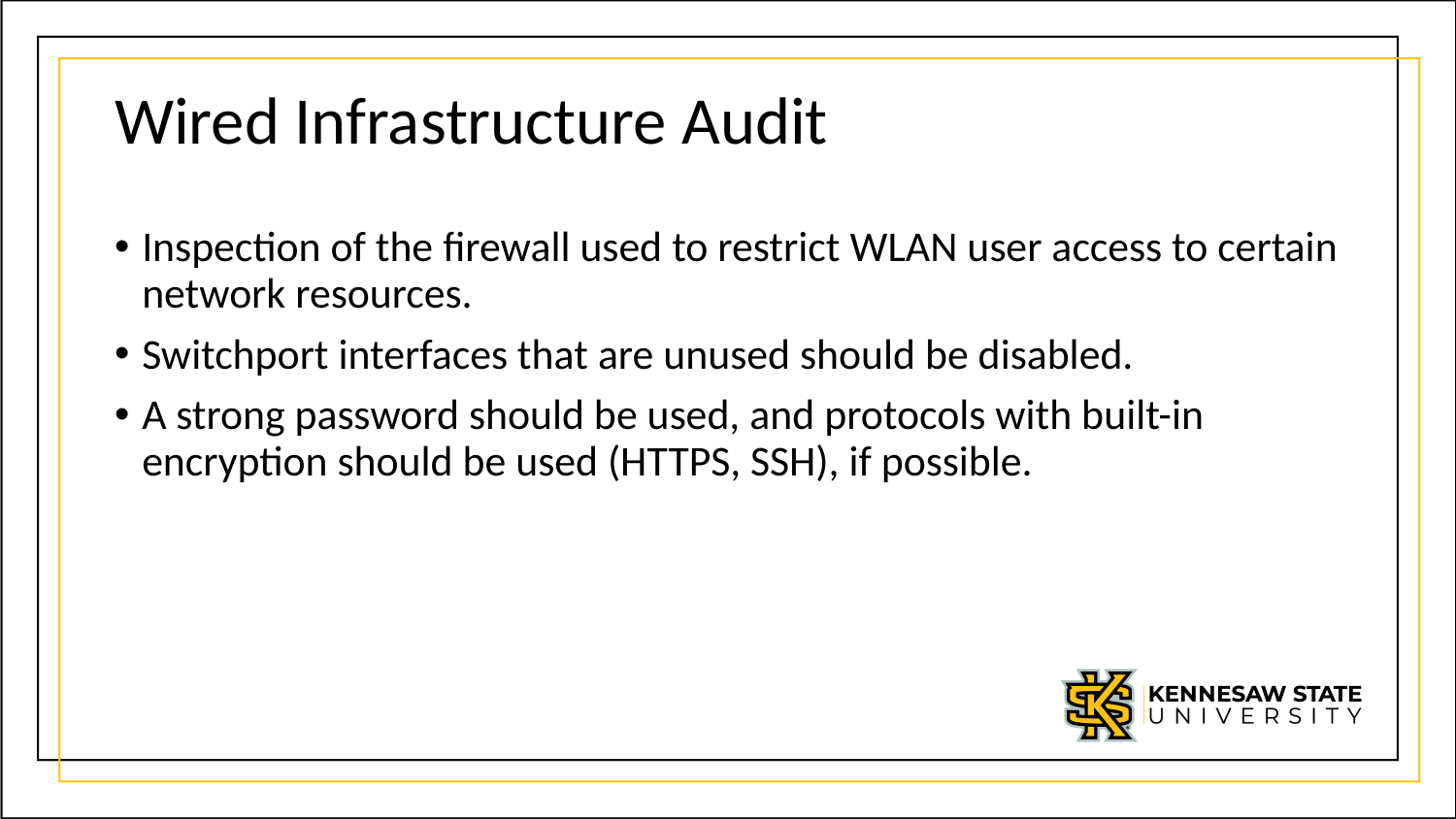

# Wired Infrastructure Audit
Inspection of the firewall used to restrict WLAN user access to certain network resources.
Switchport interfaces that are unused should be disabled.
A strong password should be used, and protocols with built-in encryption should be used (HTTPS, SSH), if possible.